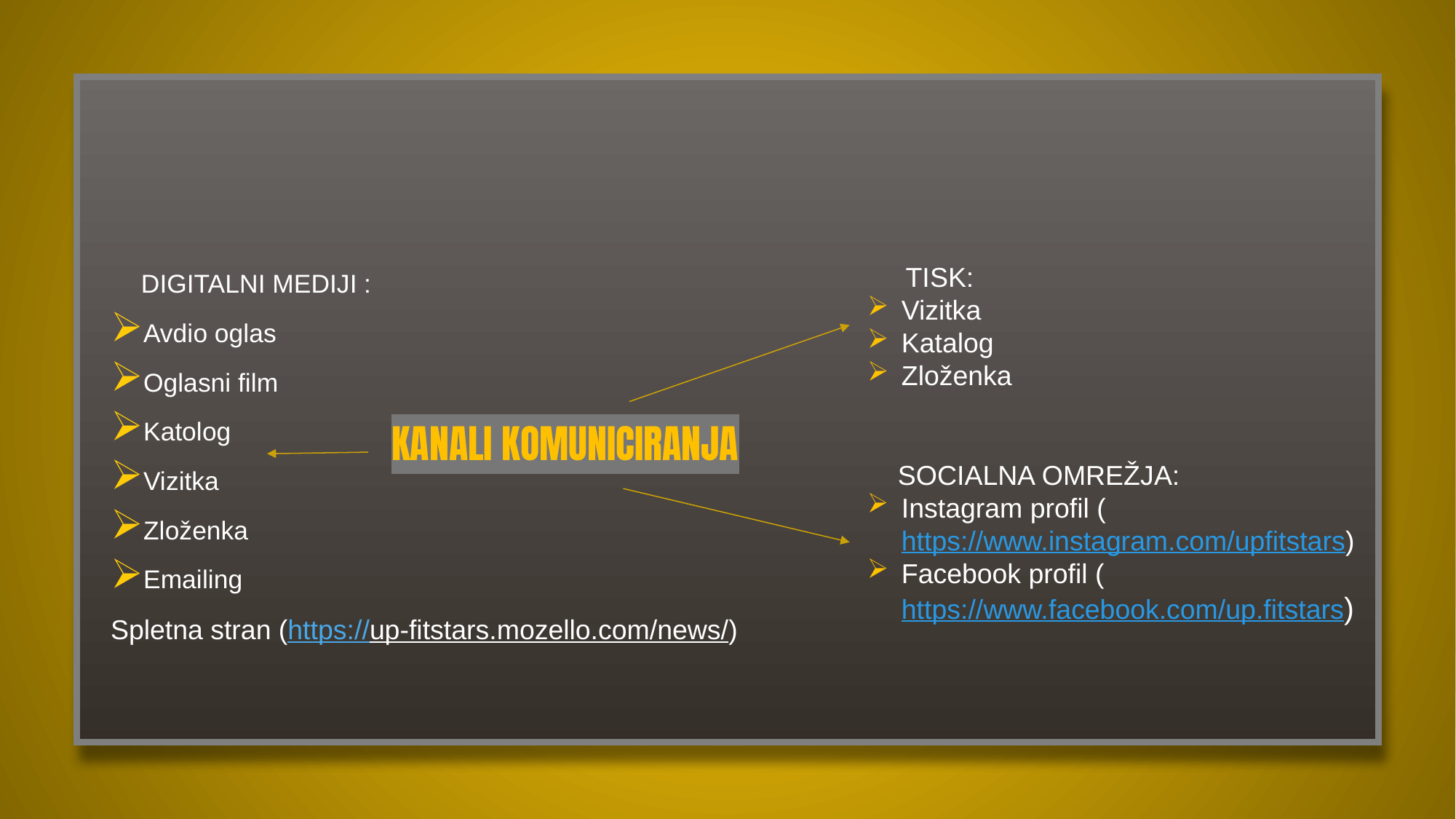

#

    DIGITALNI MEDIJI :
Avdio oglas
Oglasni film
Katolog
Vizitka
Zloženka
Emailing
Spletna stran (https://up-fitstars.mozello.com/news/)

      TISK:
Vizitka
Katalog
Zloženka
KANALI KOMUNICIRANJA
    SOCIALNA OMREŽJA:
Instagram profil (https://www.instagram.com/upfitstars)
Facebook profil (https://www.facebook.com/up.fitstars)